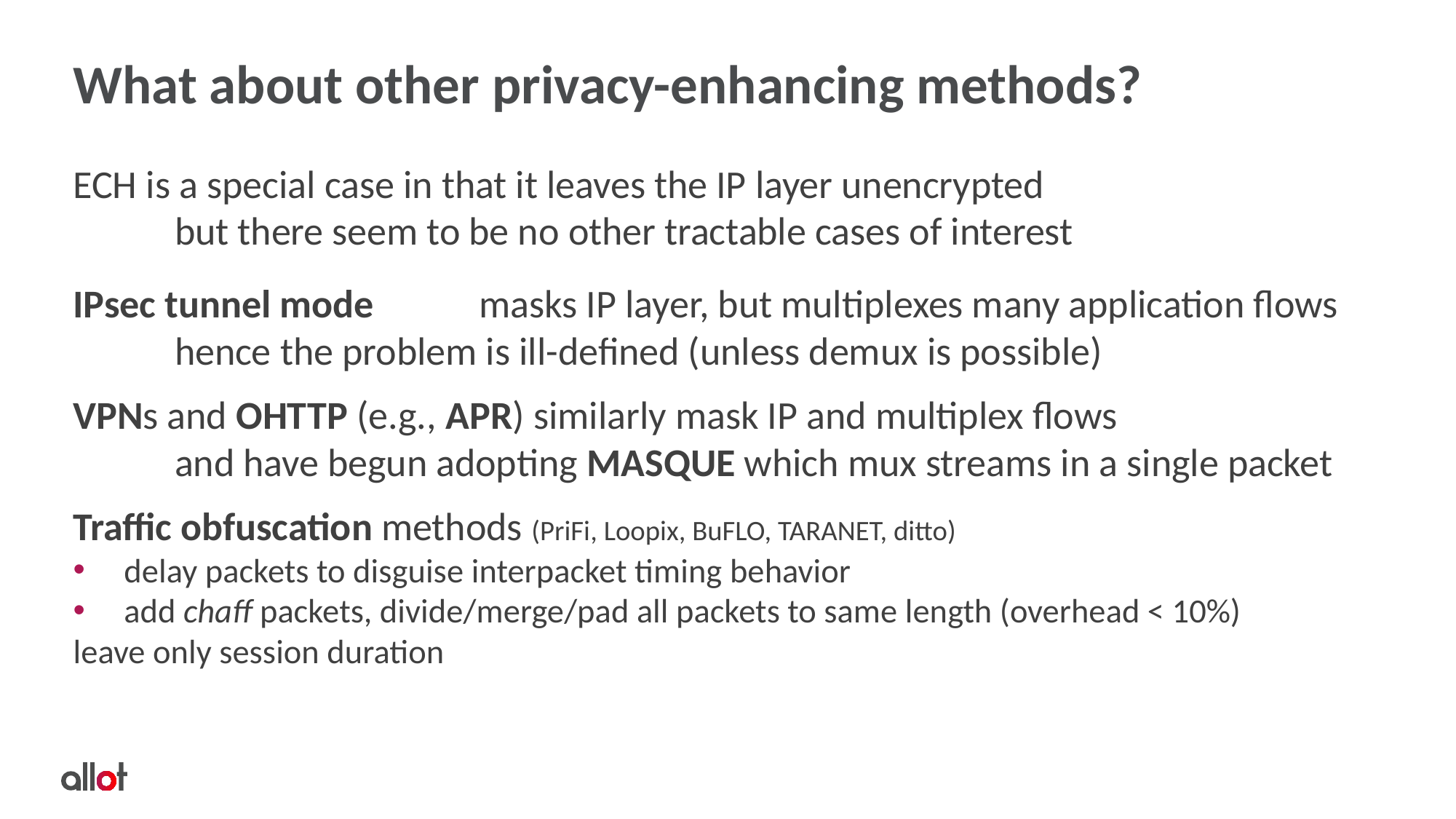

# What about other privacy-enhancing methods?
ECH is a special case in that it leaves the IP layer unencrypted
	but there seem to be no other tractable cases of interest
IPsec tunnel mode 	masks IP layer, but multiplexes many application flows
	hence the problem is ill-defined (unless demux is possible)
VPNs and OHTTP (e.g., APR) similarly mask IP and multiplex flows
	and have begun adopting MASQUE which mux streams in a single packet
Traffic obfuscation methods (PriFi, Loopix, BuFLO, TARANET, ditto)
delay packets to disguise interpacket timing behavior
add chaff packets, divide/merge/pad all packets to same length (overhead < 10%)
leave only session duration